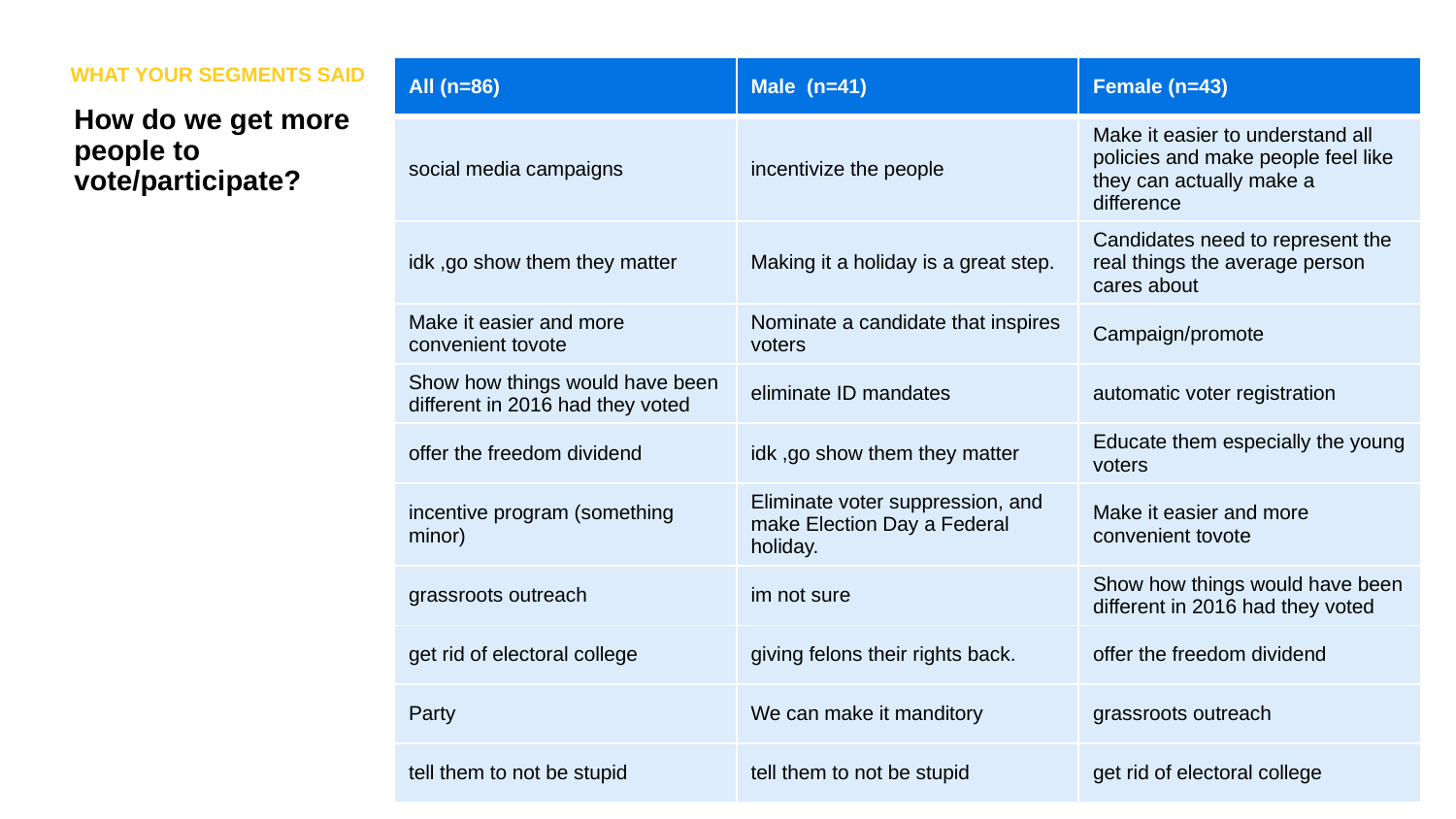

WHAT YOUR SEGMENTS SAID
| All (n=86) | Male (n=41) | Female (n=43) |
| --- | --- | --- |
| social media campaigns | incentivize the people | Make it easier to understand all policies and make people feel like they can actually make a difference |
| idk ,go show them they matter | Making it a holiday is a great step. | Candidates need to represent the real things the average person cares about |
| Make it easier and more convenient tovote | Nominate a candidate that inspires voters | Campaign/promote |
| Show how things would have been different in 2016 had they voted | eliminate ID mandates | automatic voter registration |
| offer the freedom dividend | idk ,go show them they matter | Educate them especially the young voters |
| incentive program (something minor) | Eliminate voter suppression, and make Election Day a Federal holiday. | Make it easier and more convenient tovote |
| grassroots outreach | im not sure | Show how things would have been different in 2016 had they voted |
| get rid of electoral college | giving felons their rights back. | offer the freedom dividend |
| Party | We can make it manditory | grassroots outreach |
| tell them to not be stupid | tell them to not be stupid | get rid of electoral college |
How do we get more people to vote/participate?